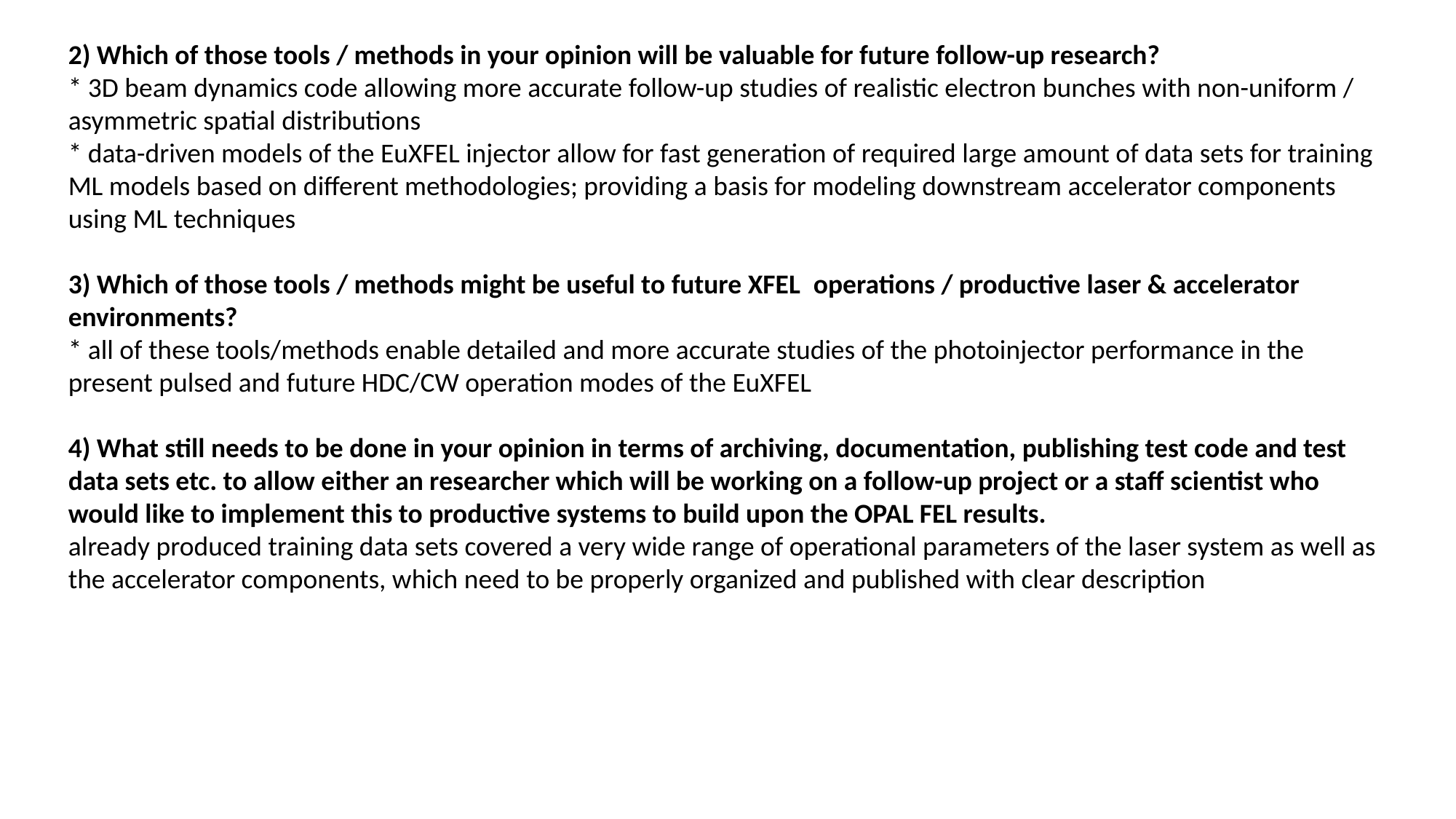

2) Which of those tools / methods in your opinion will be valuable for future follow-up research?
* 3D beam dynamics code allowing more accurate follow-up studies of realistic electron bunches with non-uniform / asymmetric spatial distributions
* data-driven models of the EuXFEL injector allow for fast generation of required large amount of data sets for training ML models based on different methodologies; providing a basis for modeling downstream accelerator components using ML techniques

3) Which of those tools / methods might be useful to future XFEL  operations / productive laser & accelerator environments?
* all of these tools/methods enable detailed and more accurate studies of the photoinjector performance in the present pulsed and future HDC/CW operation modes of the EuXFEL

4) What still needs to be done in your opinion in terms of archiving, documentation, publishing test code and test data sets etc. to allow either an researcher which will be working on a follow-up project or a staff scientist who would like to implement this to productive systems to build upon the OPAL FEL results.
already produced training data sets covered a very wide range of operational parameters of the laser system as well as the accelerator components, which need to be properly organized and published with clear description